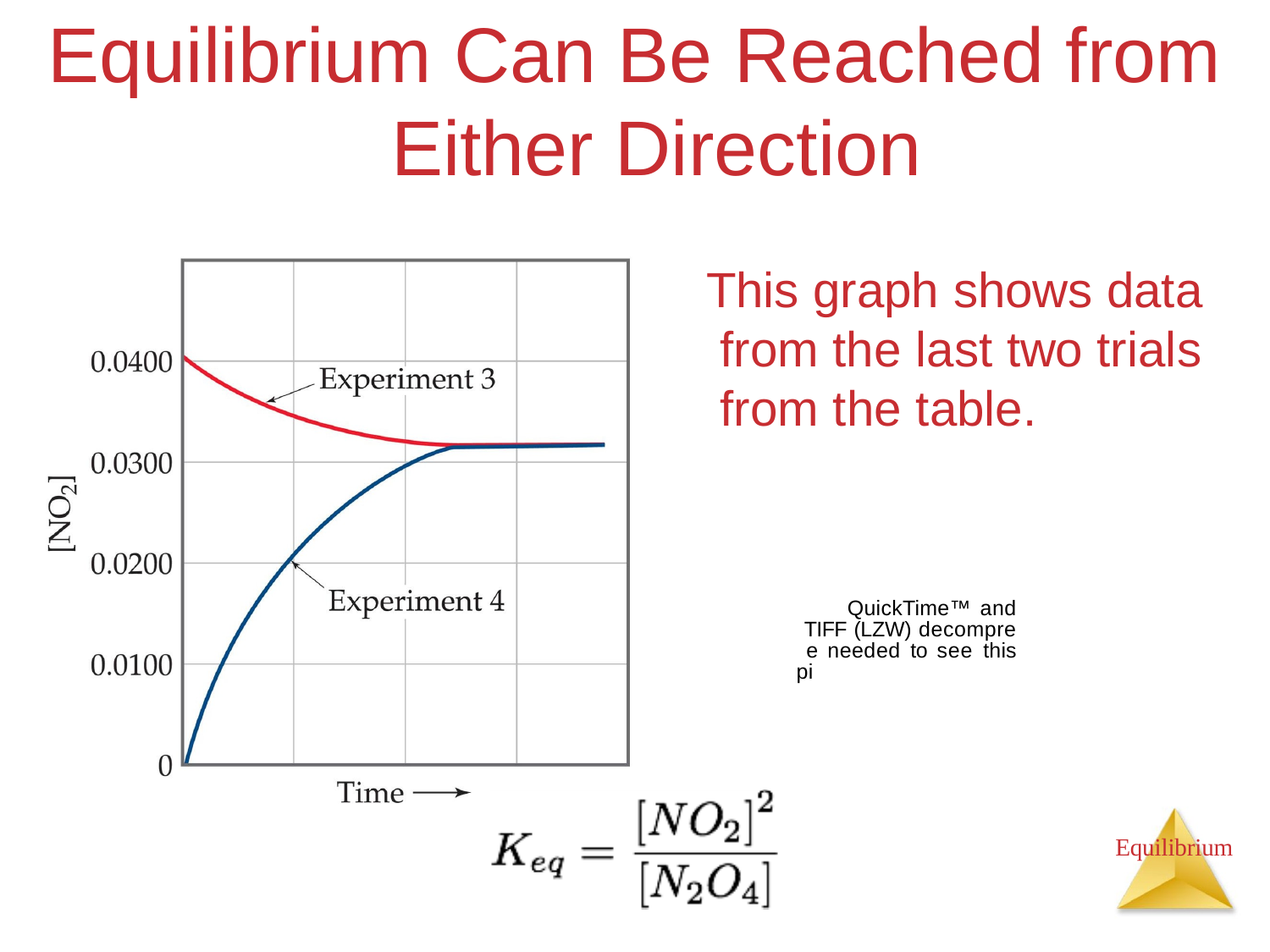

# Equilibrium Can Be Reached from  Either Direction

This graph shows data  from the last two trials  from the table.
QuickTime™ and  TIFF (LZW) decompre  e needed to see this pi
Equilibrium